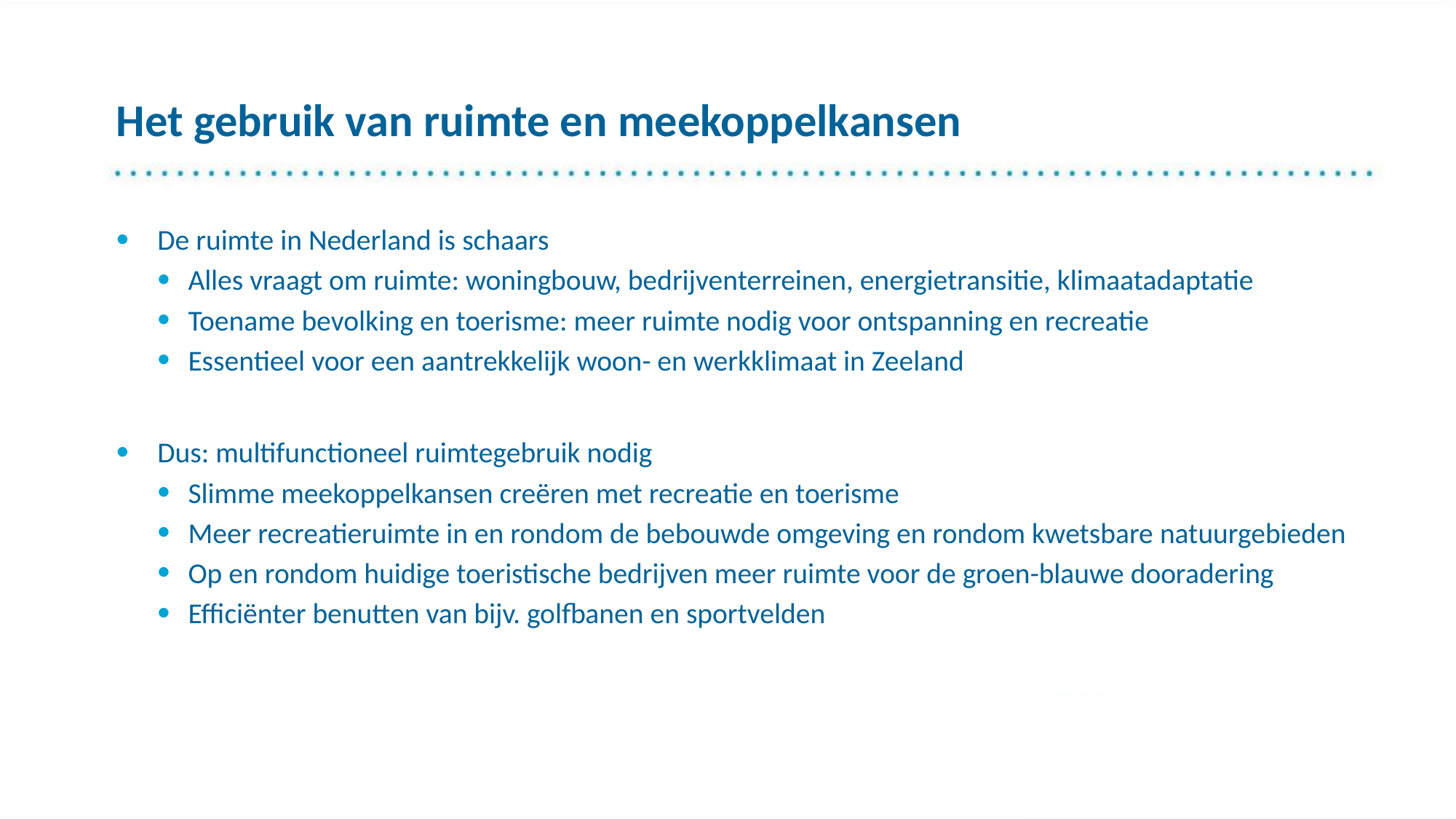

# Het gebruik van ruimte en meekoppelkansen
De ruimte in Nederland is schaars
Alles vraagt om ruimte: woningbouw, bedrijventerreinen, energietransitie, klimaatadaptatie
Toename bevolking en toerisme: meer ruimte nodig voor ontspanning en recreatie
Essentieel voor een aantrekkelijk woon- en werkklimaat in Zeeland

Dus: multifunctioneel ruimtegebruik nodig
Slimme meekoppelkansen creëren met recreatie en toerisme
Meer recreatieruimte in en rondom de bebouwde omgeving en rondom kwetsbare natuurgebieden
Op en rondom huidige toeristische bedrijven meer ruimte voor de groen-blauwe dooradering
Efficiënter benutten van bijv. golfbanen en sportvelden